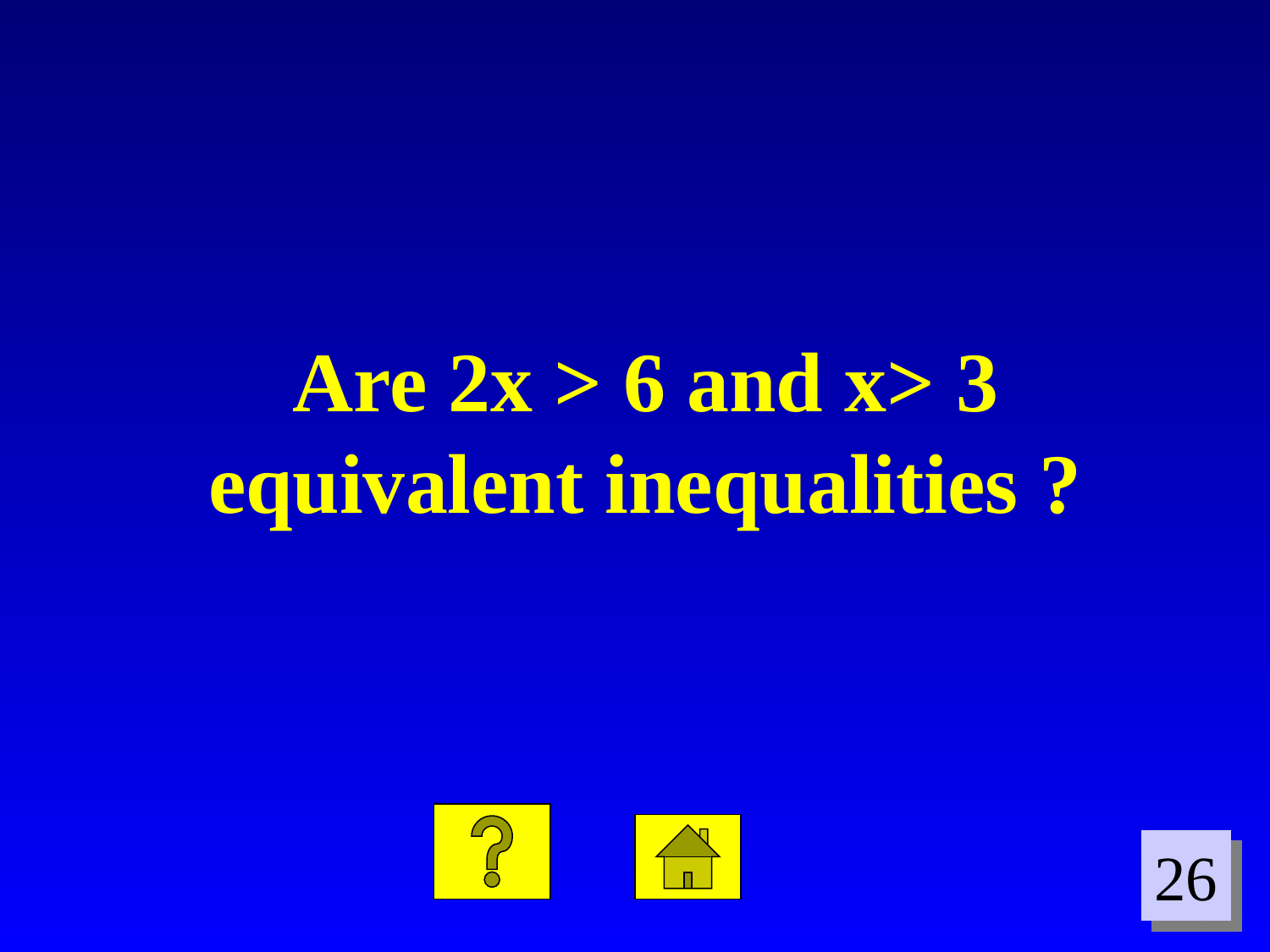

Are 2x > 6 and x> 3 equivalent inequalities ?

26